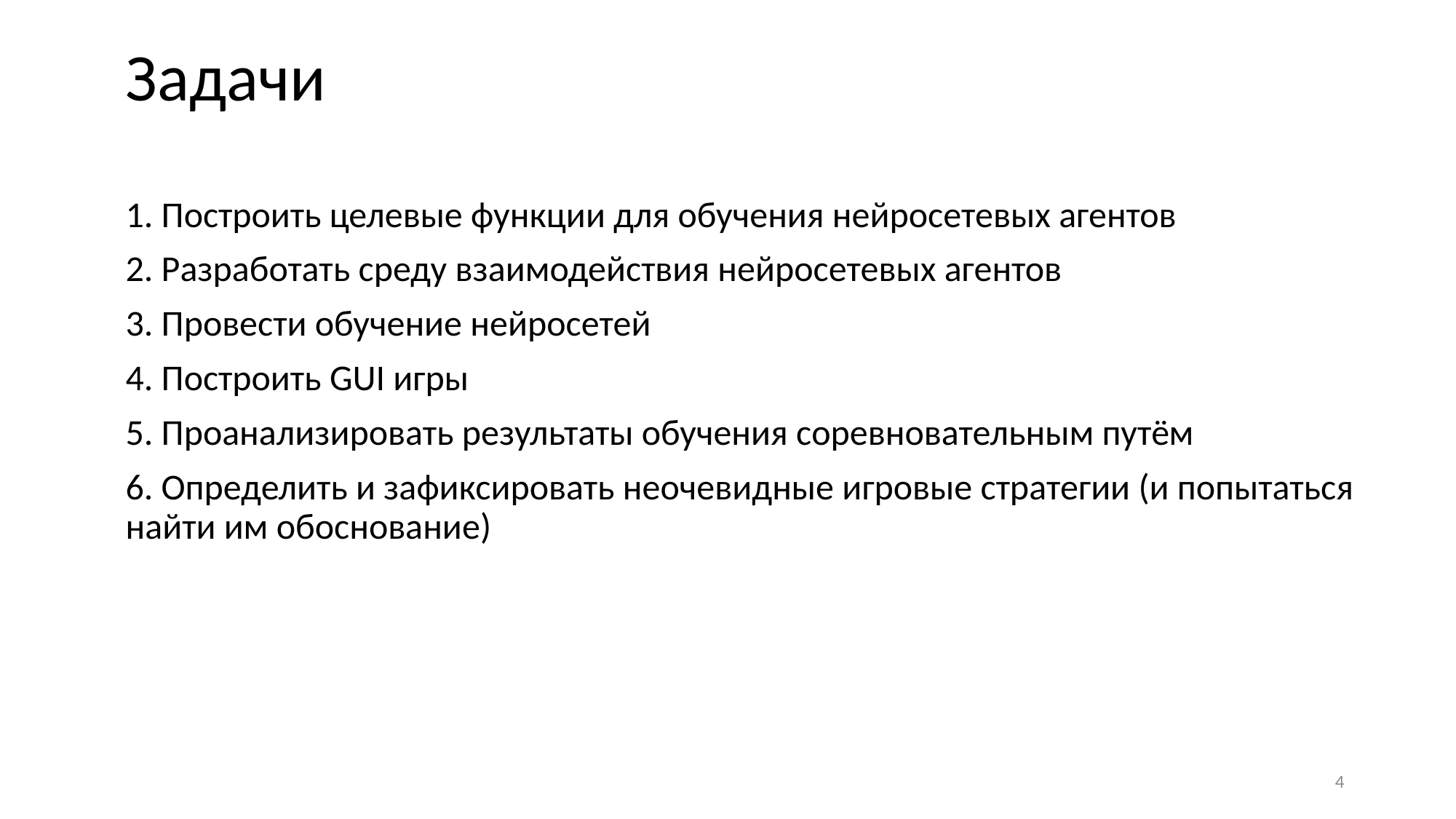

# Задачи
1. Построить целевые функции для обучения нейросетевых агентов
2. Разработать среду взаимодействия нейросетевых агентов
3. Провести обучение нейросетей
4. Построить GUI игры
5. Проанализировать результаты обучения соревновательным путём
6. Определить и зафиксировать неочевидные игровые стратегии (и попытаться найти им обоснование)
4